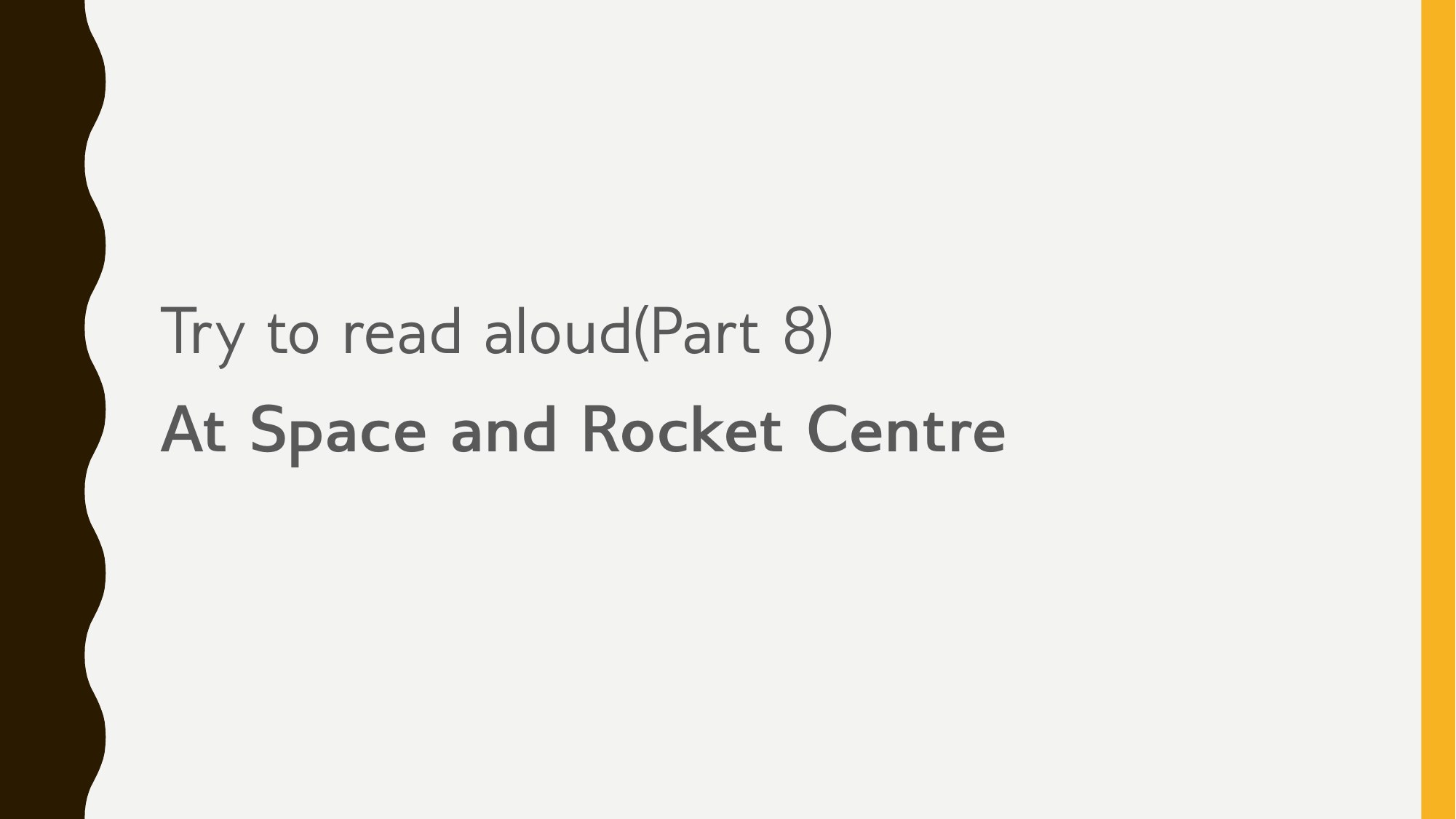

Try to read aloud(Part 8)
At Space and Rocket Centre